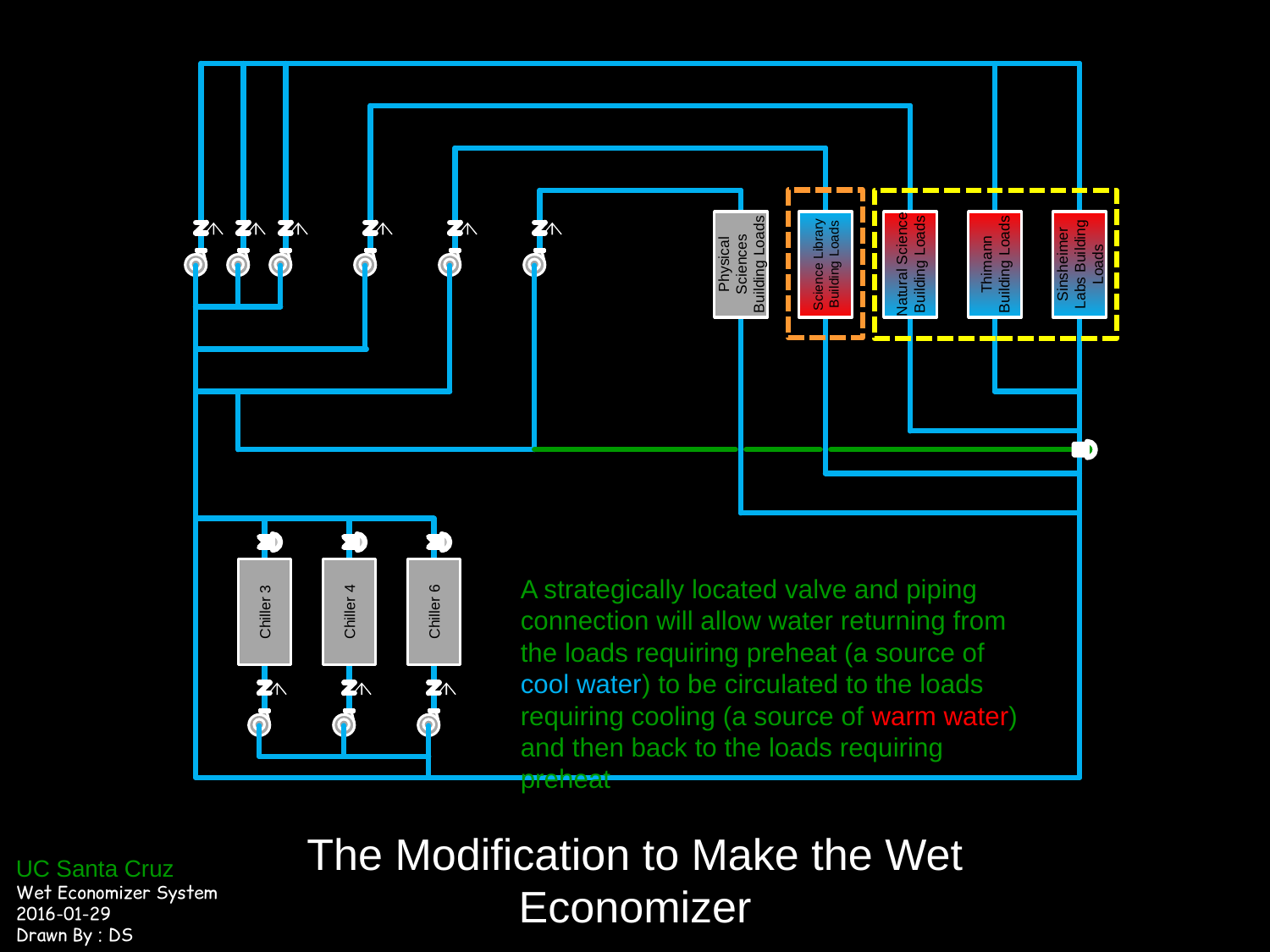

Physical Sciences Building Loads
Science Library Building Loads
Natural Science Building Loads
Thimann Building Loads
Sinsheimer Labs Building Loads

Chiller 6

Chiller 3

Chiller 4
A strategically located valve and piping connection will allow water returning from the loads requiring preheat (a source of cool water) to be circulated to the loads requiring cooling (a source of warm water) and then back to the loads requiring preheat
The Modification to Make the Wet Economizer
UC Santa Cruz
Wet Economizer System
2016-01-29
Drawn By : DS